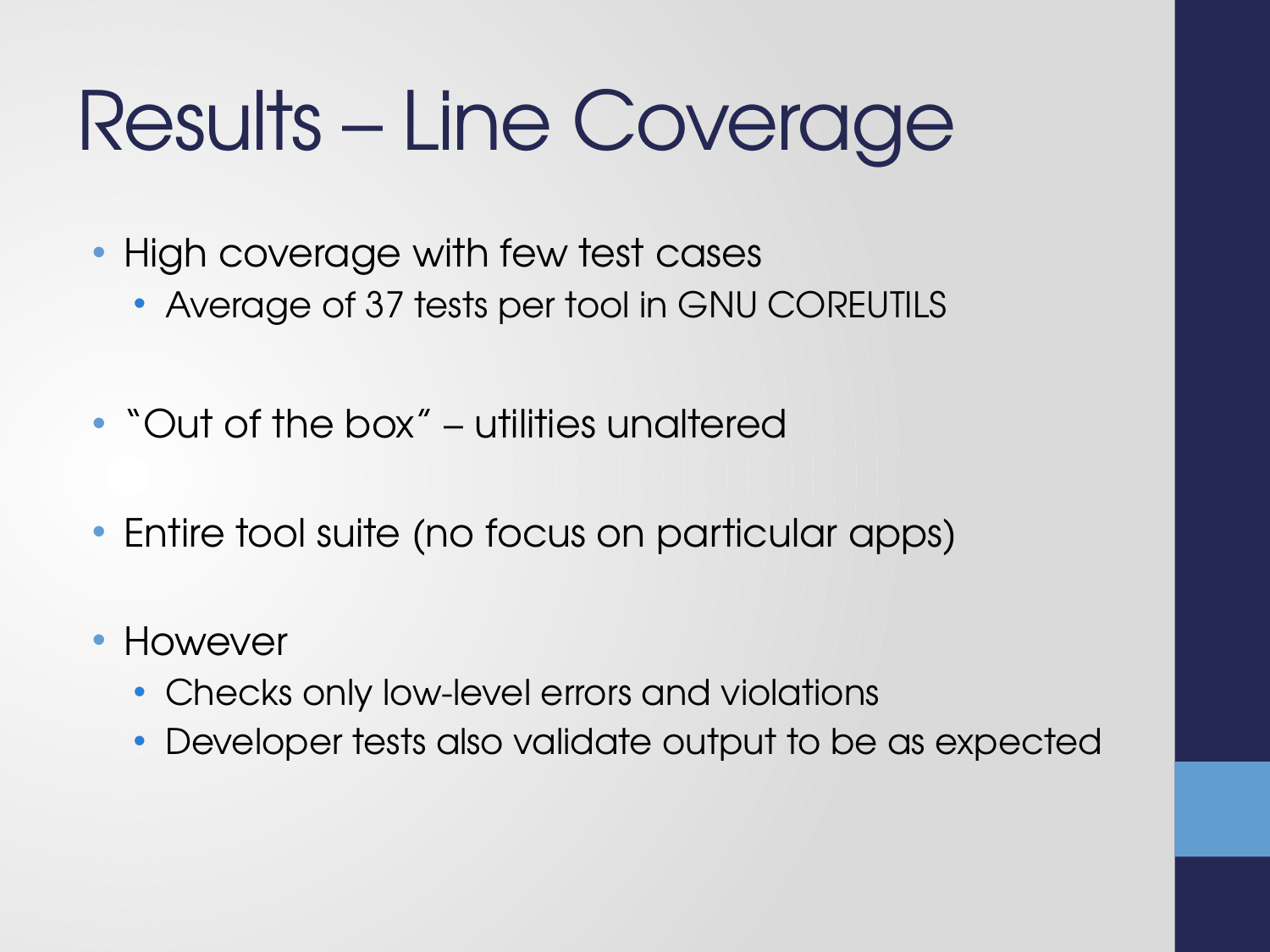

# Results – Line Coverage
High coverage with few test cases
Average of 37 tests per tool in GNU COREUTILS

“Out of the box” – utilities unaltered

Entire tool suite (no focus on particular apps)

However
Checks only low-level errors and violations
Developer tests also validate output to be as expected